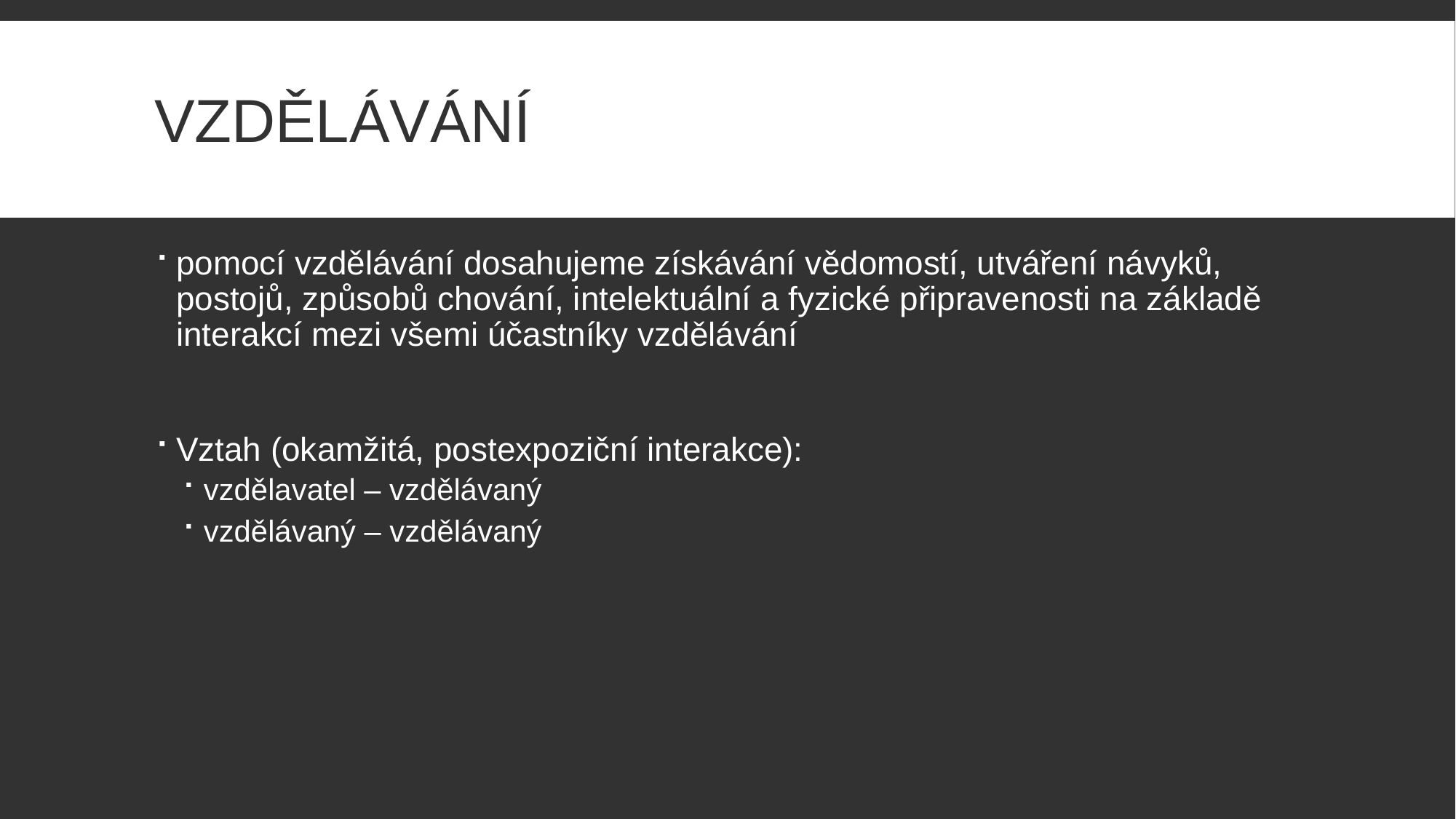

# vzdělávání
pomocí vzdělávání dosahujeme získávání vědomostí, utváření návyků, postojů, způsobů chování, intelektuální a fyzické připravenosti na základě interakcí mezi všemi účastníky vzdělávání

Vztah (okamžitá, postexpoziční interakce):
vzdělavatel – vzdělávaný
vzdělávaný – vzdělávaný